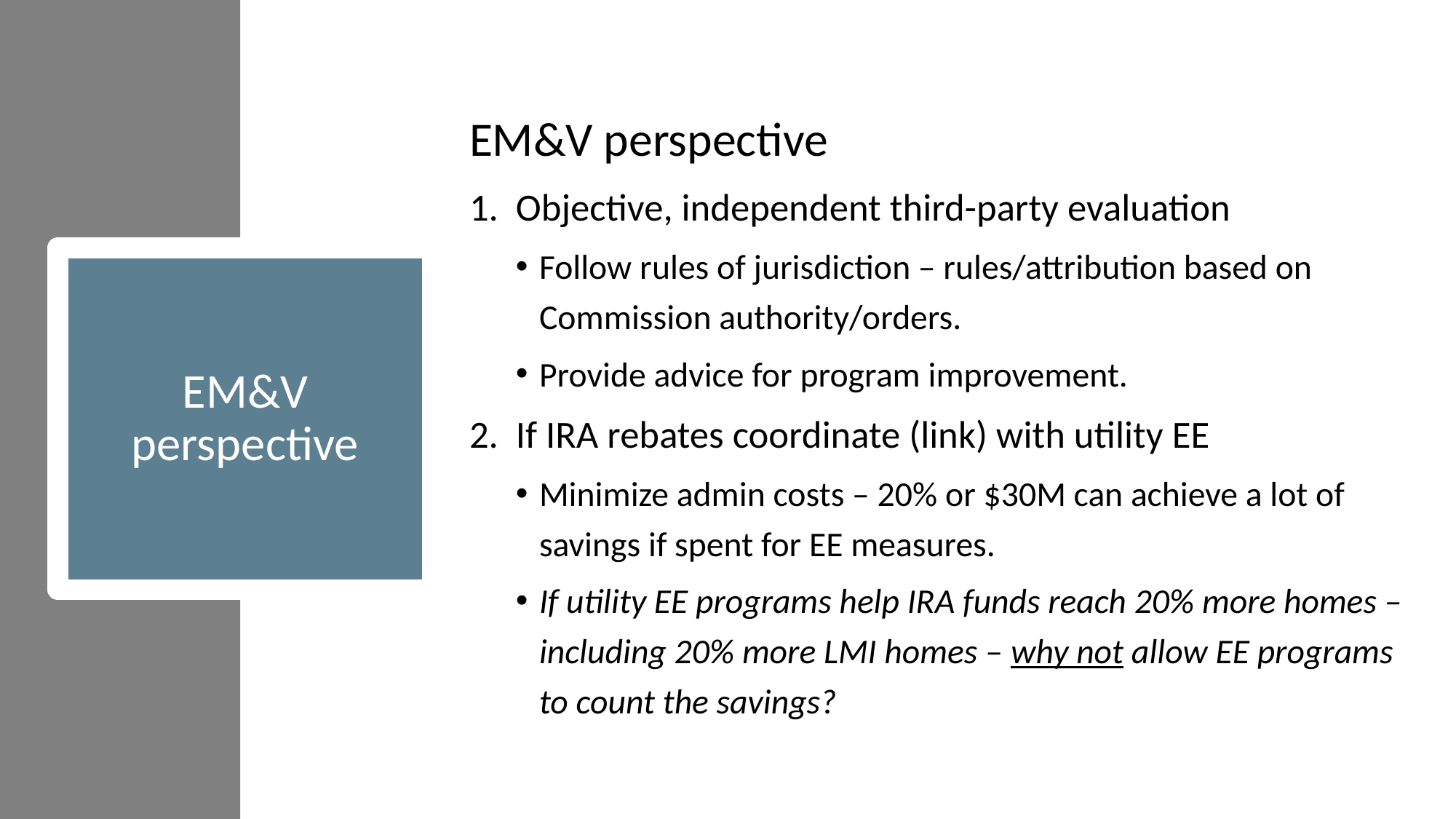

EM&V perspective
Objective, independent third-party evaluation
Follow rules of jurisdiction – rules/attribution based on Commission authority/orders.
Provide advice for program improvement.
If IRA rebates coordinate (link) with utility EE
Minimize admin costs – 20% or $30M can achieve a lot of savings if spent for EE measures.
If utility EE programs help IRA funds reach 20% more homes – including 20% more LMI homes – why not allow EE programs to count the savings?
# EM&V perspective
4